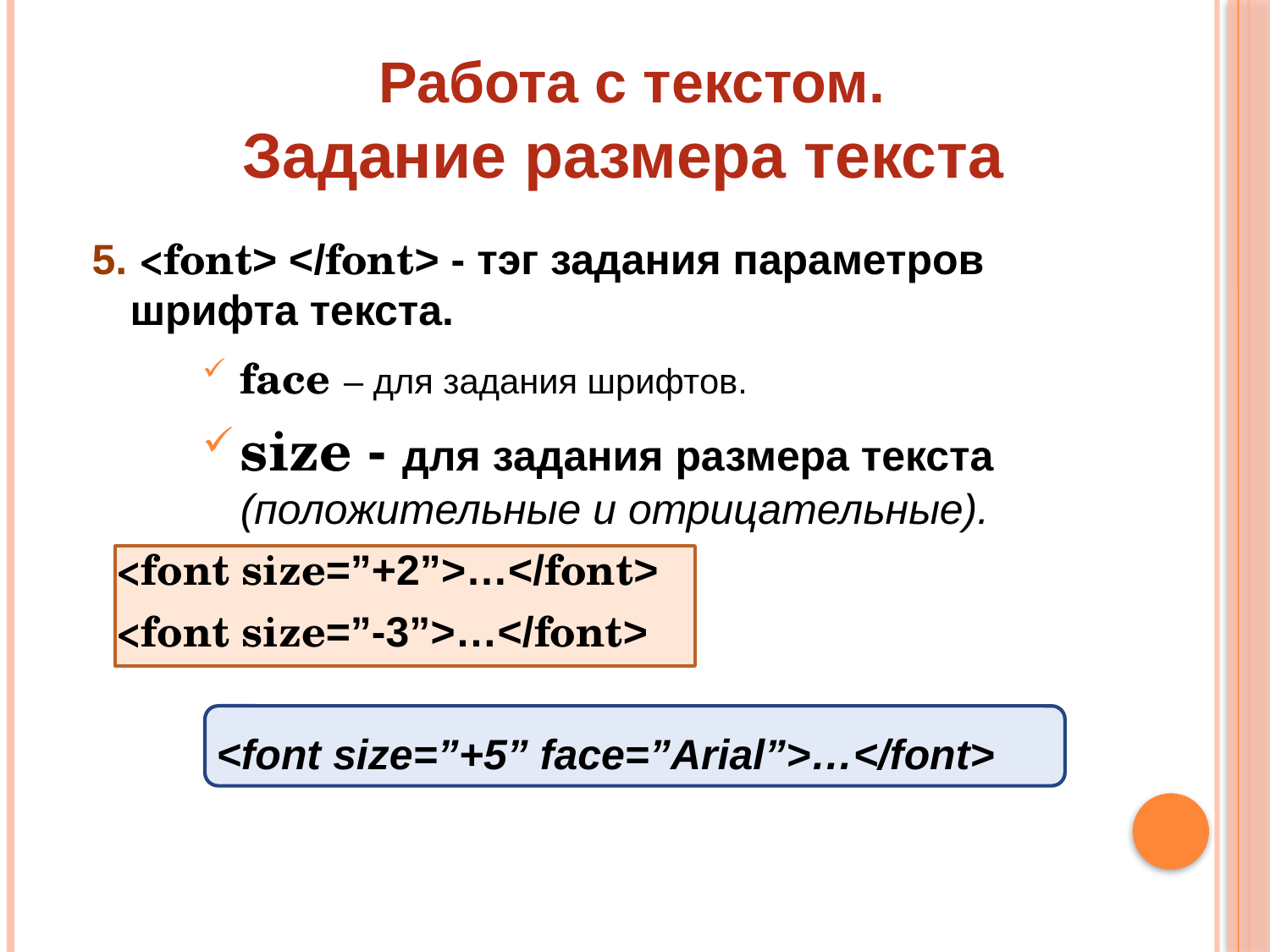

#
Работа с текстом.
Задание размера текста
5. <font> </font> - тэг задания параметров шрифта текста.
face – для задания шрифтов.
size - для задания размера текста (положительные и отрицательные).
<font size=”+2”>…</font>
<font size=”-3”>…</font>

<font size=”+5” face=”Arial”>…</font>